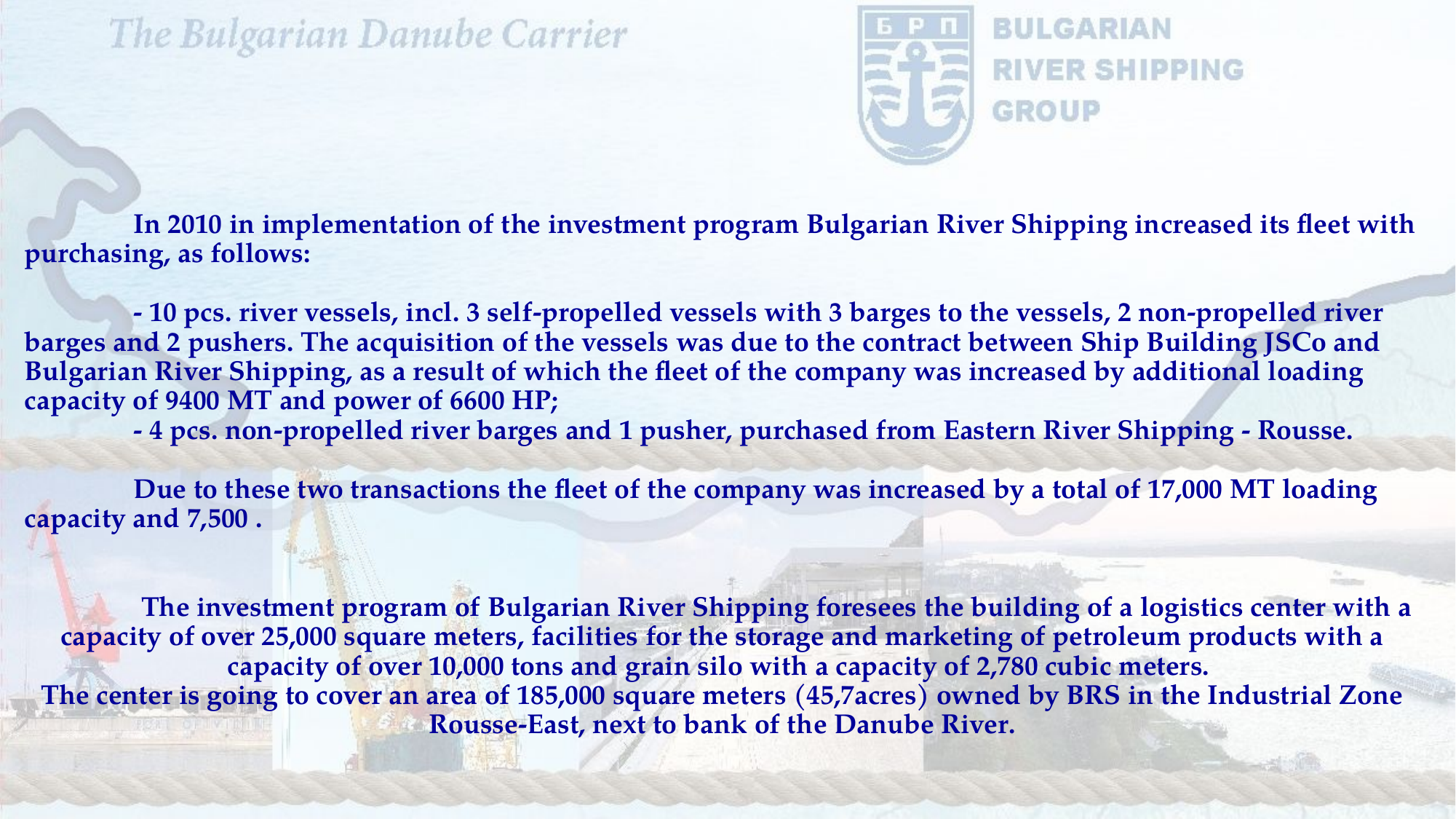

In 2010 in implementation of the investment program Bulgarian River Shipping increased its fleet with purchasing, as follows:

	- 10 pcs. river vessels, incl. 3 self-propelled vessels with 3 barges to the vessels, 2 non-propelled river barges and 2 pushers. The acquisition of the vessels was due to the contract between Ship Building JSCo and Bulgarian River Shipping, as a result of which the fleet of the company was increased by additional loading capacity of 9400 MT and power of 6600 HP;
	- 4 pcs. non-propelled river barges and 1 pusher, purchased from Eastern River Shipping - Rousse.

	Due to these two transactions the fleet of the company was increased by a total of 17,000 MT loading capacity and 7,500 .

	The investment program of Bulgarian River Shipping foresees the building of a logistics center with a capacity of over 25,000 square meters, facilities for the storage and marketing of petroleum products with a capacity of over 10,000 tons and grain silo with a capacity of 2,780 cubic meters.
The center is going to cover an area of 185,000 square meters (45,7acres) owned by BRS in the Industrial Zone Rousse-East, next to bank of the Danube River.